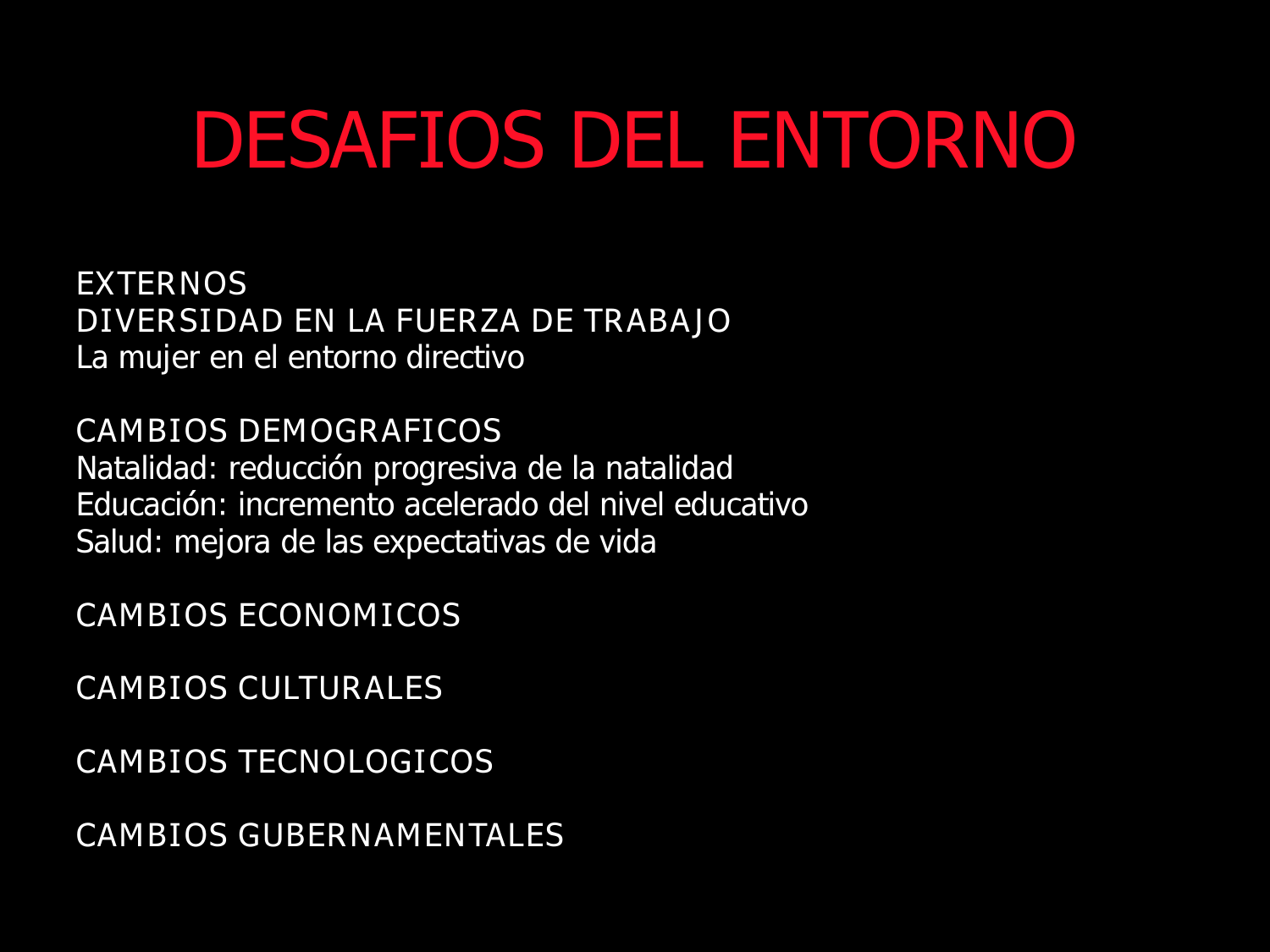

# DESAFIOS DEL ENTORNO
EXTERNOS
DIVERSIDAD EN LA FUERZA DE TRABAJO
La mujer en el entorno directivo

CAMBIOS DEMOGRAFICOS
Natalidad: reducción progresiva de la natalidad
Educación: incremento acelerado del nivel educativo
Salud: mejora de las expectativas de vida

CAMBIOS ECONOMICOS

CAMBIOS CULTURALES

CAMBIOS TECNOLOGICOS

CAMBIOS GUBERNAMENTALES